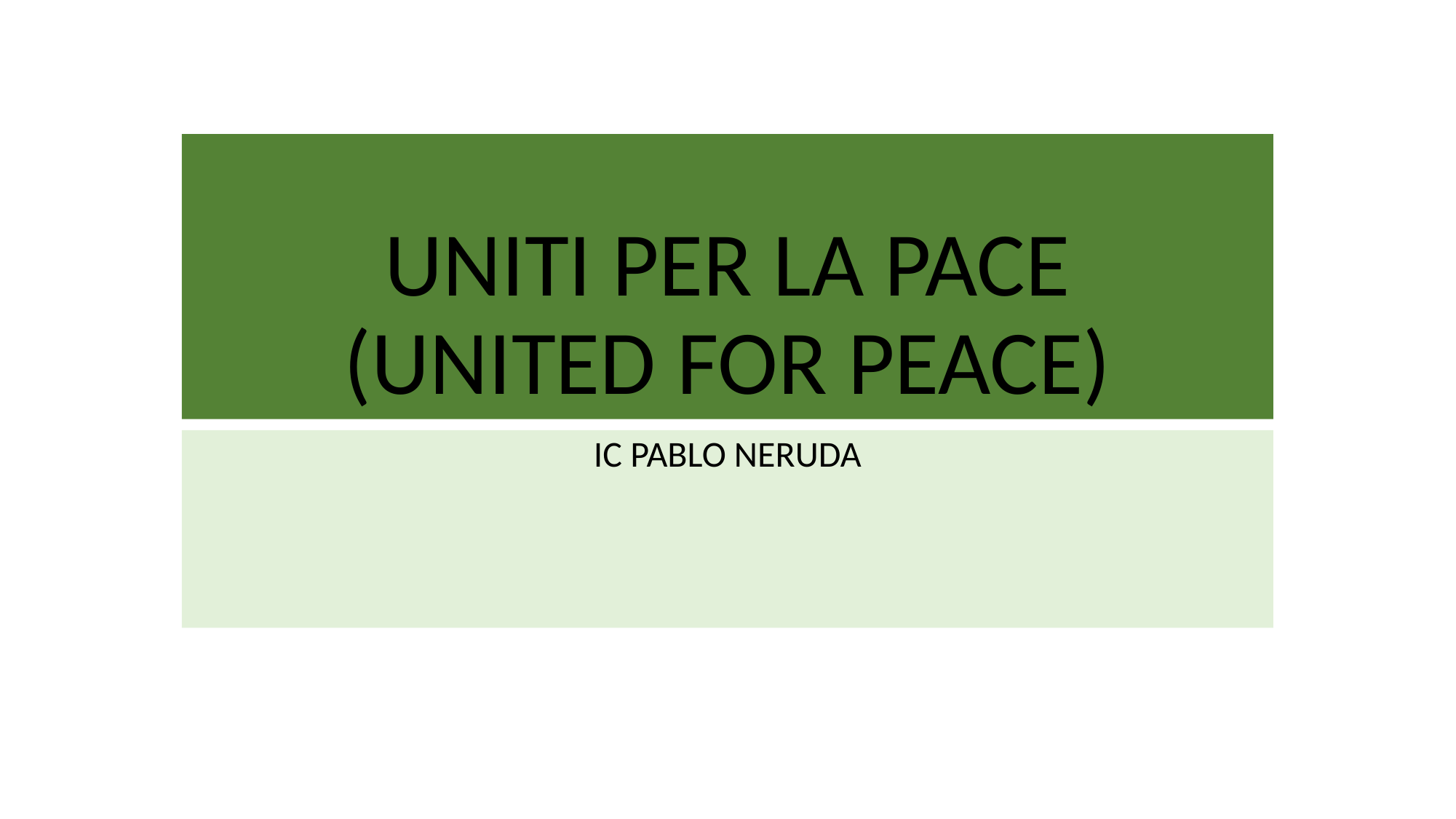

# UNITI PER LA PACE (UNITED FOR PEACE)
IC PABLO NERUDA